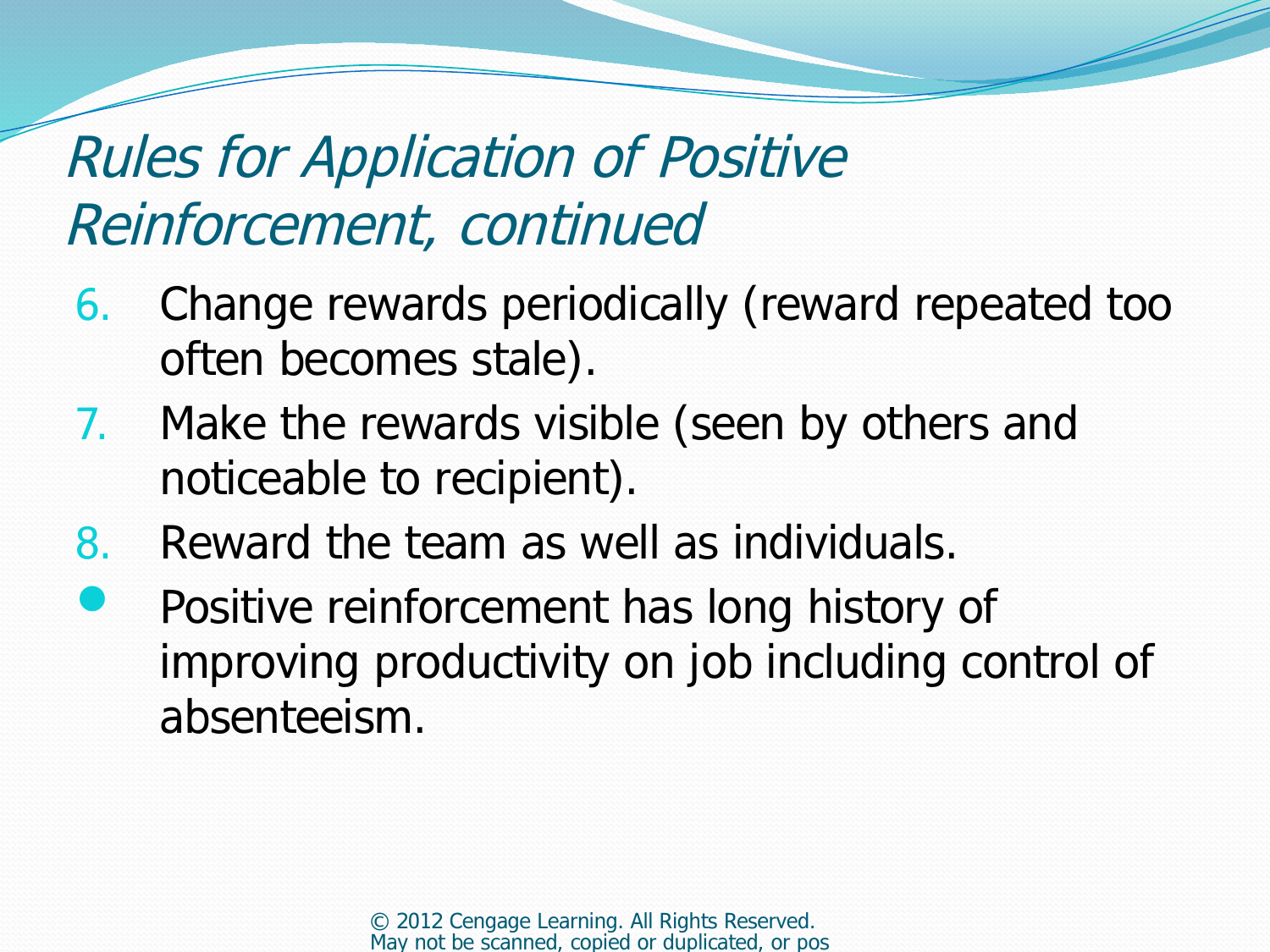

# Rules for Application of Positive Reinforcement, continued
Change rewards periodically (reward repeated too often becomes stale).
Make the rewards visible (seen by others and noticeable to recipient).
Reward the team as well as individuals.
Positive reinforcement has long history of improving productivity on job including control of absenteeism.
© 2012 Cengage Learning. All Rights Reserved. May not be scanned, copied or duplicated, or posted to a publicly accessible website, in whole or in part.